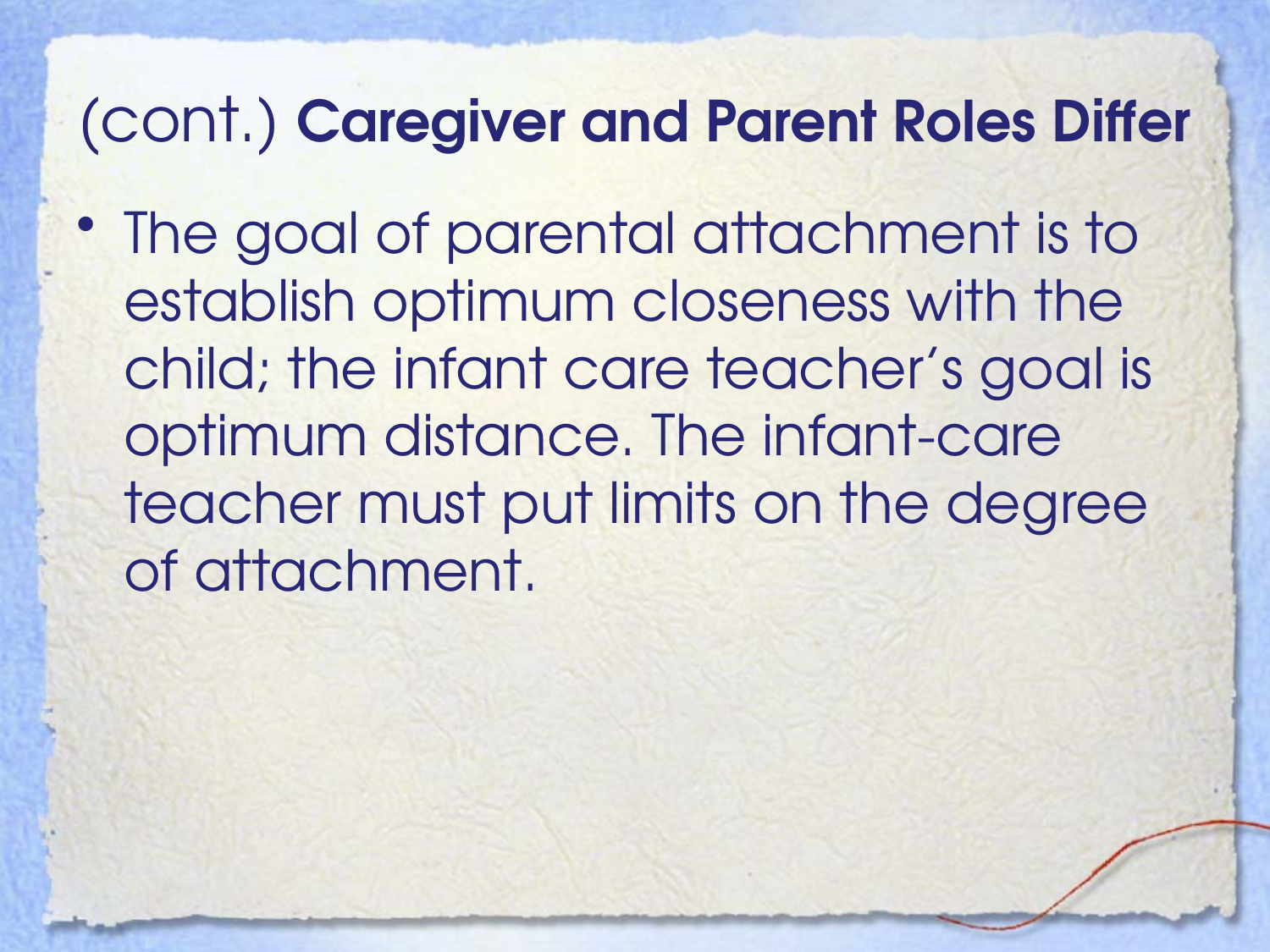

# (cont.) Caregiver and Parent Roles Differ
The goal of parental attachment is to establish optimum closeness with the child; the infant care teacher’s goal is optimum distance. The infant-care teacher must put limits on the degree of attachment.